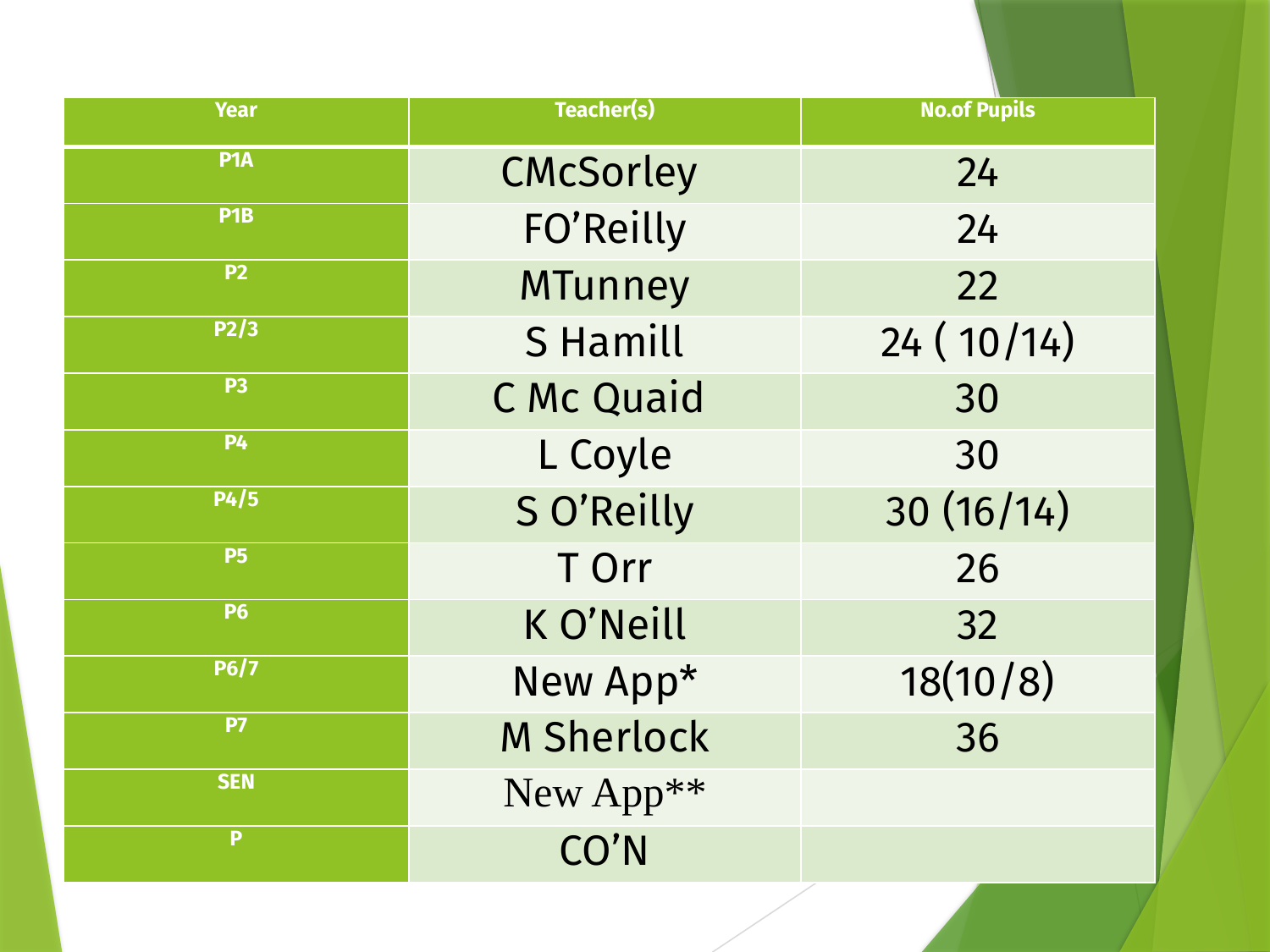

| Year | Teacher(s) | No.of Pupils |
| --- | --- | --- |
| P1A | CMcSorley | 24 |
| P1B | FO’Reilly | 24 |
| P2 | MTunney | 22 |
| P2/3 | S Hamill | 24 ( 10/14) |
| P3 | C Mc Quaid | 30 |
| P4 | L Coyle | 30 |
| P4/5 | S O’Reilly | 30 (16/14) |
| P5 | T Orr | 26 |
| P6 | K O’Neill | 32 |
| P6/7 | New App\* | 18(10/8) |
| P7 | M Sherlock | 36 |
| SEN | New App\*\* |  |
| P | CO’N |  |
#
St.Patricks PS Holywood